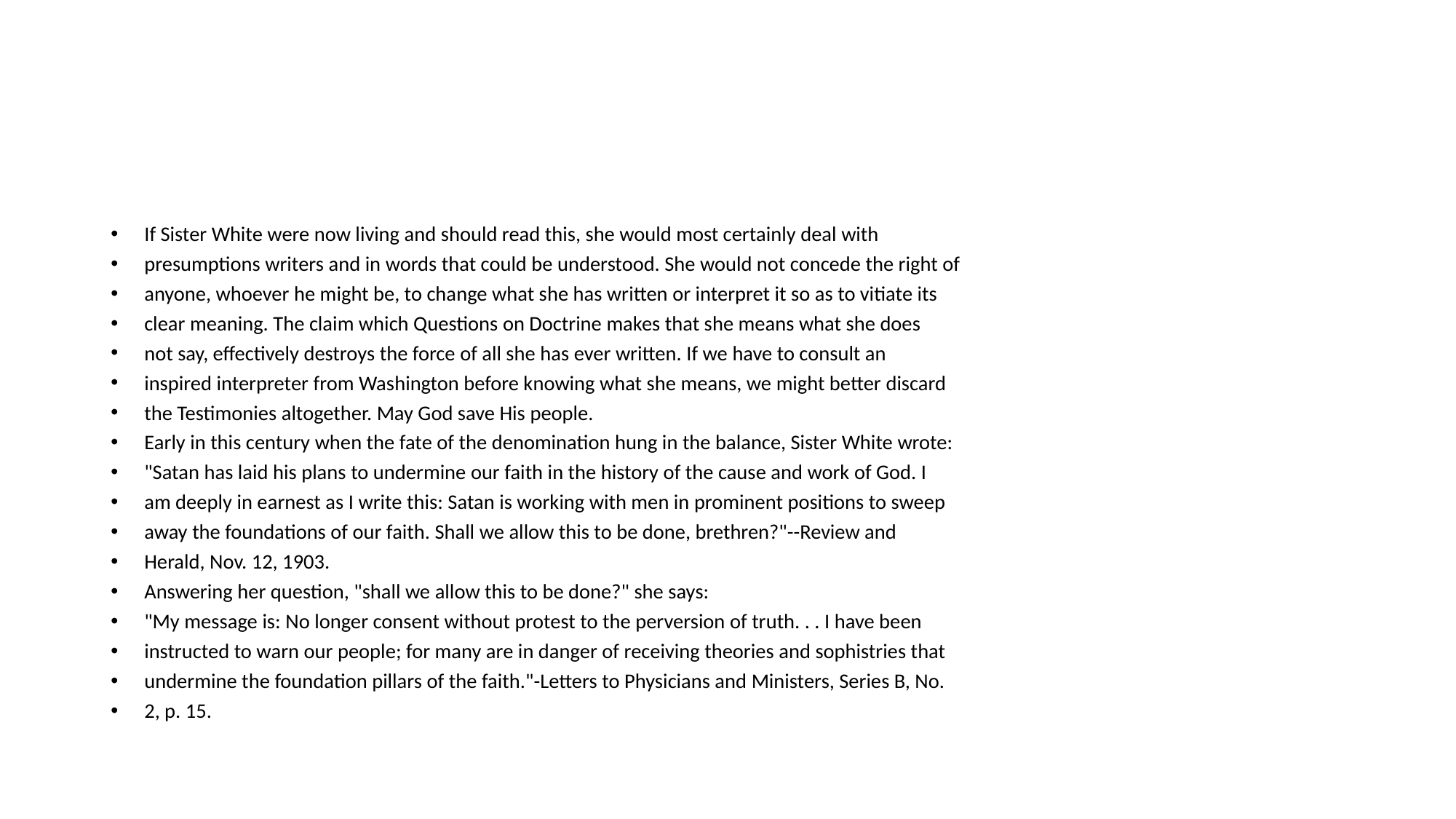

#
If Sister White were now living and should read this, she would most certainly deal with
presumptions writers and in words that could be understood. She would not concede the right of
anyone, whoever he might be, to change what she has written or interpret it so as to vitiate its
clear meaning. The claim which Questions on Doctrine makes that she means what she does
not say, effectively destroys the force of all she has ever written. If we have to consult an
inspired interpreter from Washington before knowing what she means, we might better discard
the Testimonies altogether. May God save His people.
Early in this century when the fate of the denomination hung in the balance, Sister White wrote:
"Satan has laid his plans to undermine our faith in the history of the cause and work of God. I
am deeply in earnest as I write this: Satan is working with men in prominent positions to sweep
away the foundations of our faith. Shall we allow this to be done, brethren?"--Review and
Herald, Nov. 12, 1903.
Answering her question, "shall we allow this to be done?" she says:
"My message is: No longer consent without protest to the perversion of truth. . . I have been
instructed to warn our people; for many are in danger of receiving theories and sophistries that
undermine the foundation pillars of the faith."-Letters to Physicians and Ministers, Series B, No.
2, p. 15.